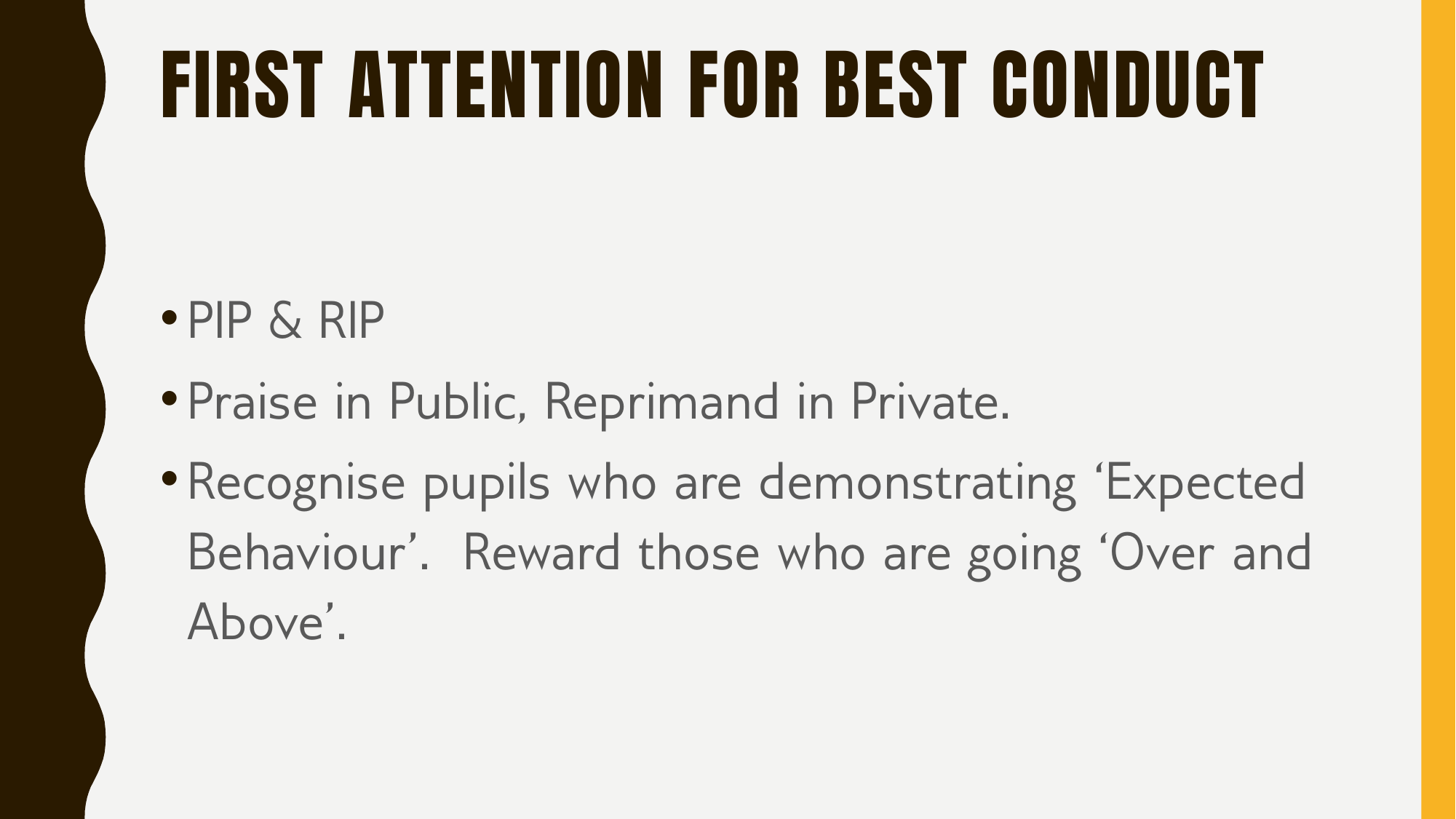

# FIRST ATTENTION FOR BEST CONDUCT
PIP & RIP
Praise in Public, Reprimand in Private.
Recognise pupils who are demonstrating ‘Expected Behaviour’.  Reward those who are going ‘Over and Above’.